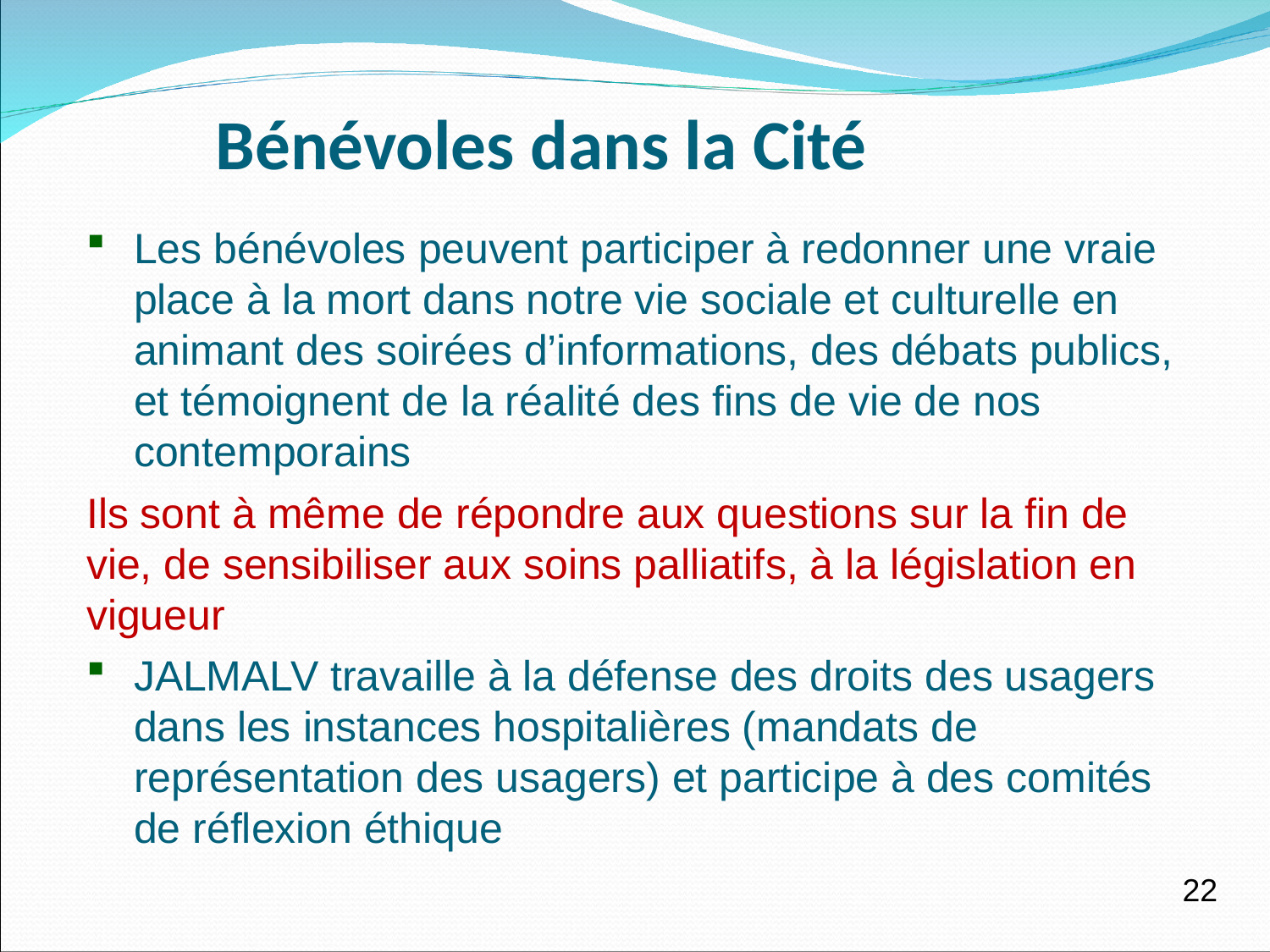

# Bénévoles dans la Cité
Les bénévoles peuvent participer à redonner une vraie place à la mort dans notre vie sociale et culturelle en animant des soirées d’informations, des débats publics, et témoignent de la réalité des fins de vie de nos contemporains
Ils sont à même de répondre aux questions sur la fin de vie, de sensibiliser aux soins palliatifs, à la législation en vigueur
JALMALV travaille à la défense des droits des usagers dans les instances hospitalières (mandats de représentation des usagers) et participe à des comités de réflexion éthique
22